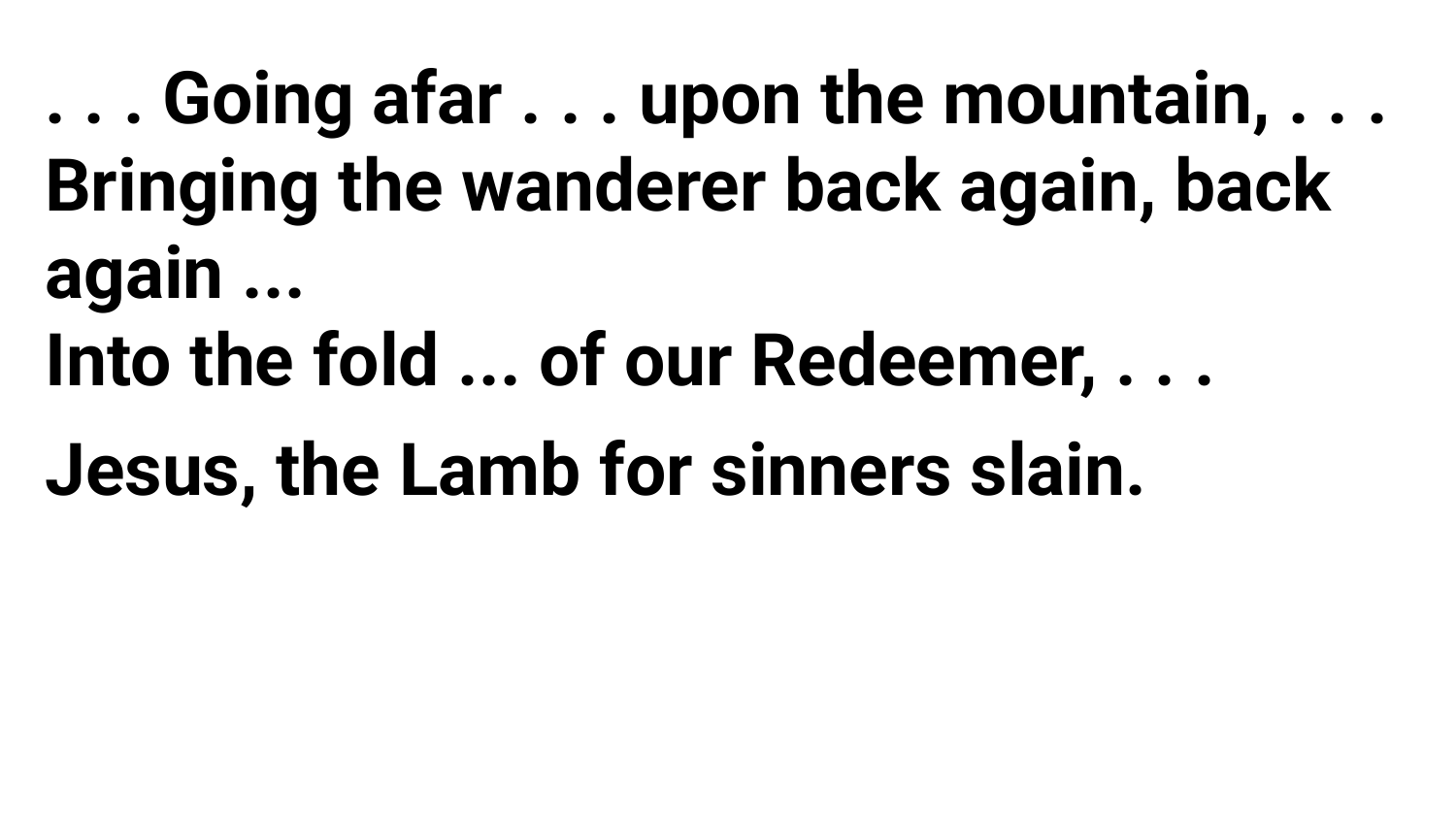

. . . Going afar . . . upon the mountain, . . .
Bringing the wanderer back again, back
again ...
Into the fold ... of our Redeemer, . . .
Jesus, the Lamb for sinners slain.